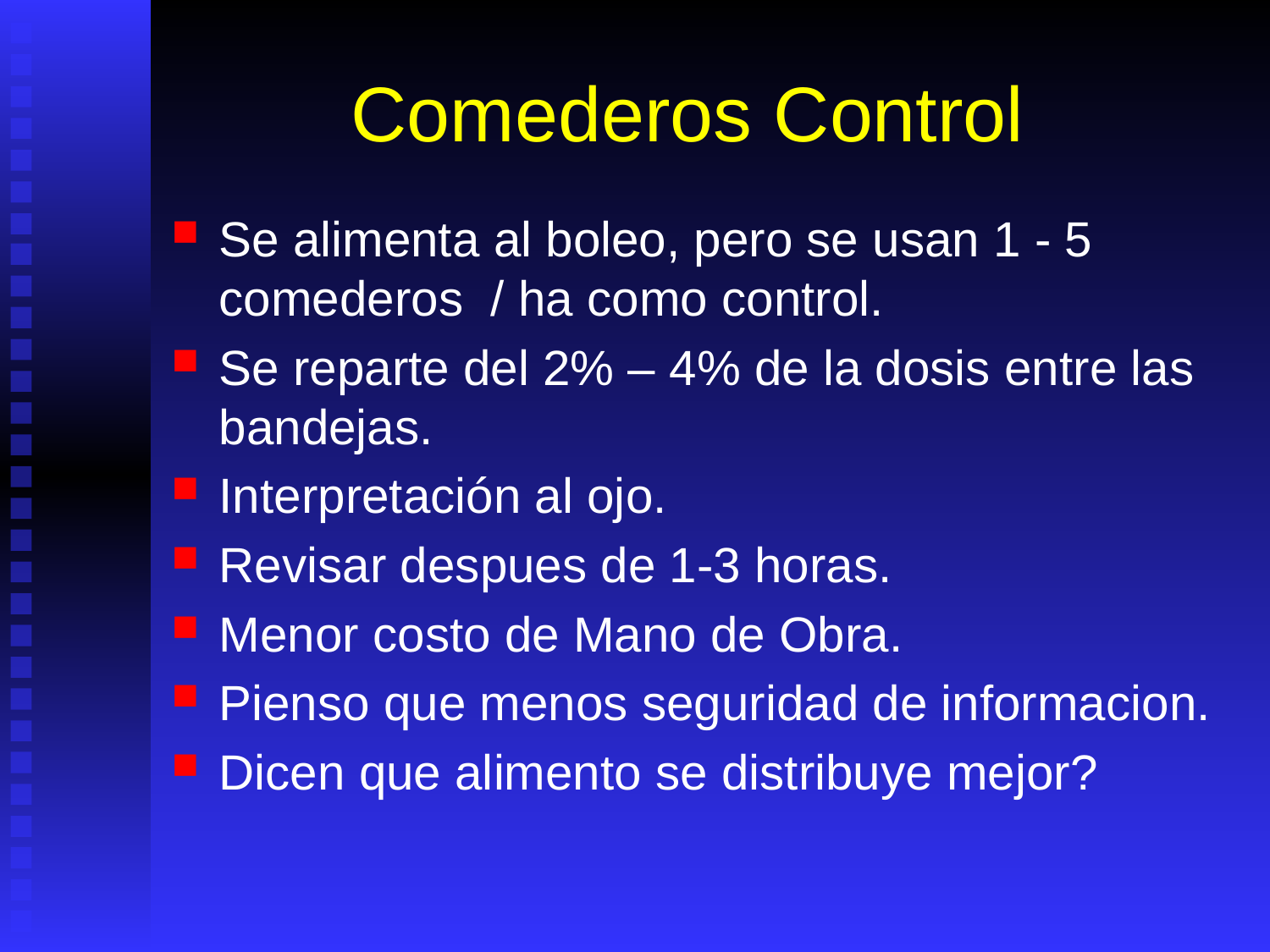

# Comederos Control
Se alimenta al boleo, pero se usan 1 - 5 comederos  / ha como control.
Se reparte del 2% – 4% de la dosis entre las bandejas.
Interpretación al ojo.
Revisar despues de 1-3 horas.
Menor costo de Mano de Obra.
Pienso que menos seguridad de informacion.
Dicen que alimento se distribuye mejor?